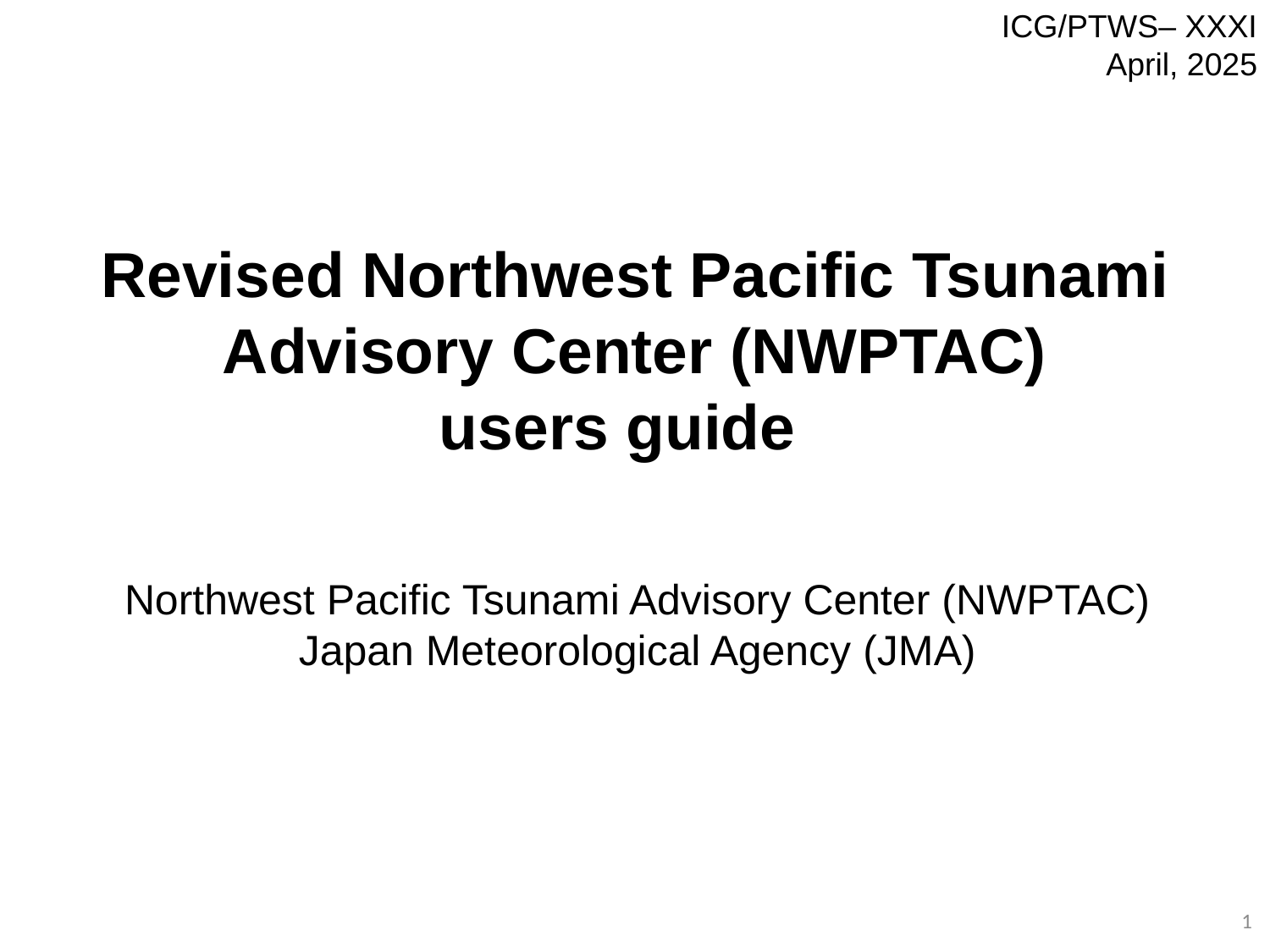

ICG/PTWS– XXXI
April, 2025
Revised Northwest Pacific Tsunami Advisory Center (NWPTAC)
users guide
Northwest Pacific Tsunami Advisory Center (NWPTAC)
Japan Meteorological Agency (JMA)
1